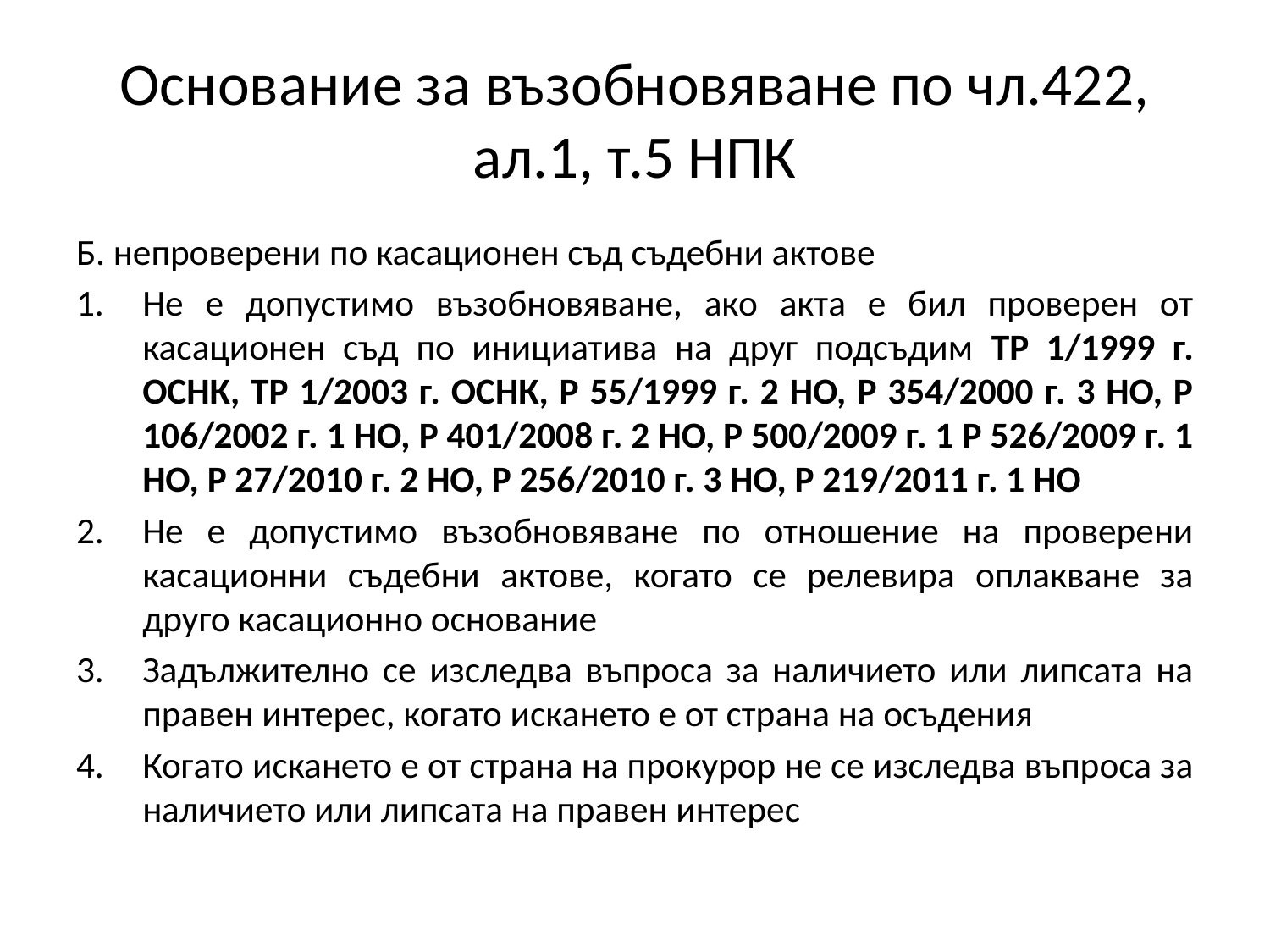

# Основание за възобновяване по чл.422, ал.1, т.5 НПК
Б. непроверени по касационен съд съдебни актове
Не е допустимо възобновяване, ако акта е бил проверен от касационен съд по инициатива на друг подсъдим ТР 1/1999 г. ОСНК, ТР 1/2003 г. ОСНК, Р 55/1999 г. 2 НО, Р 354/2000 г. 3 НО, Р 106/2002 г. 1 НО, Р 401/2008 г. 2 НО, Р 500/2009 г. 1 Р 526/2009 г. 1 НО, Р 27/2010 г. 2 НО, Р 256/2010 г. 3 НО, Р 219/2011 г. 1 НО
Не е допустимо възобновяване по отношение на проверени касационни съдебни актове, когато се релевира оплакване за друго касационно основание
Задължително се изследва въпроса за наличието или липсата на правен интерес, когато искането е от страна на осъдения
Когато искането е от страна на прокурор не се изследва въпроса за наличието или липсата на правен интерес